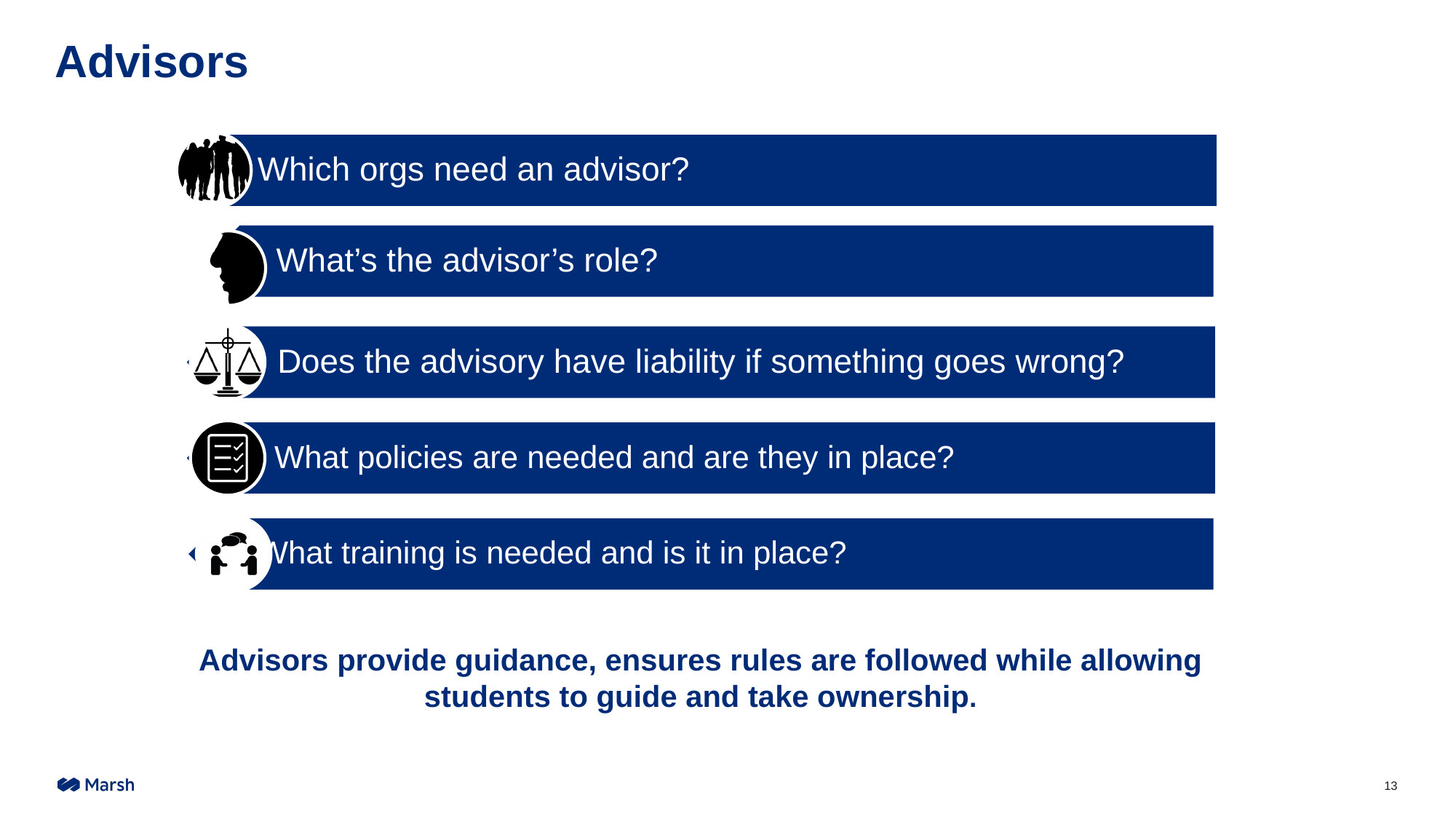

# Advisors

    Which orgs need an advisor?
    What’s the advisor’s role?
      Does the advisory have liability if something goes wrong?
      What policies are needed and are they in place?
    What training is needed and is it in place?
Advisors provide guidance, ensures rules are followed while allowing students to guide and take ownership.